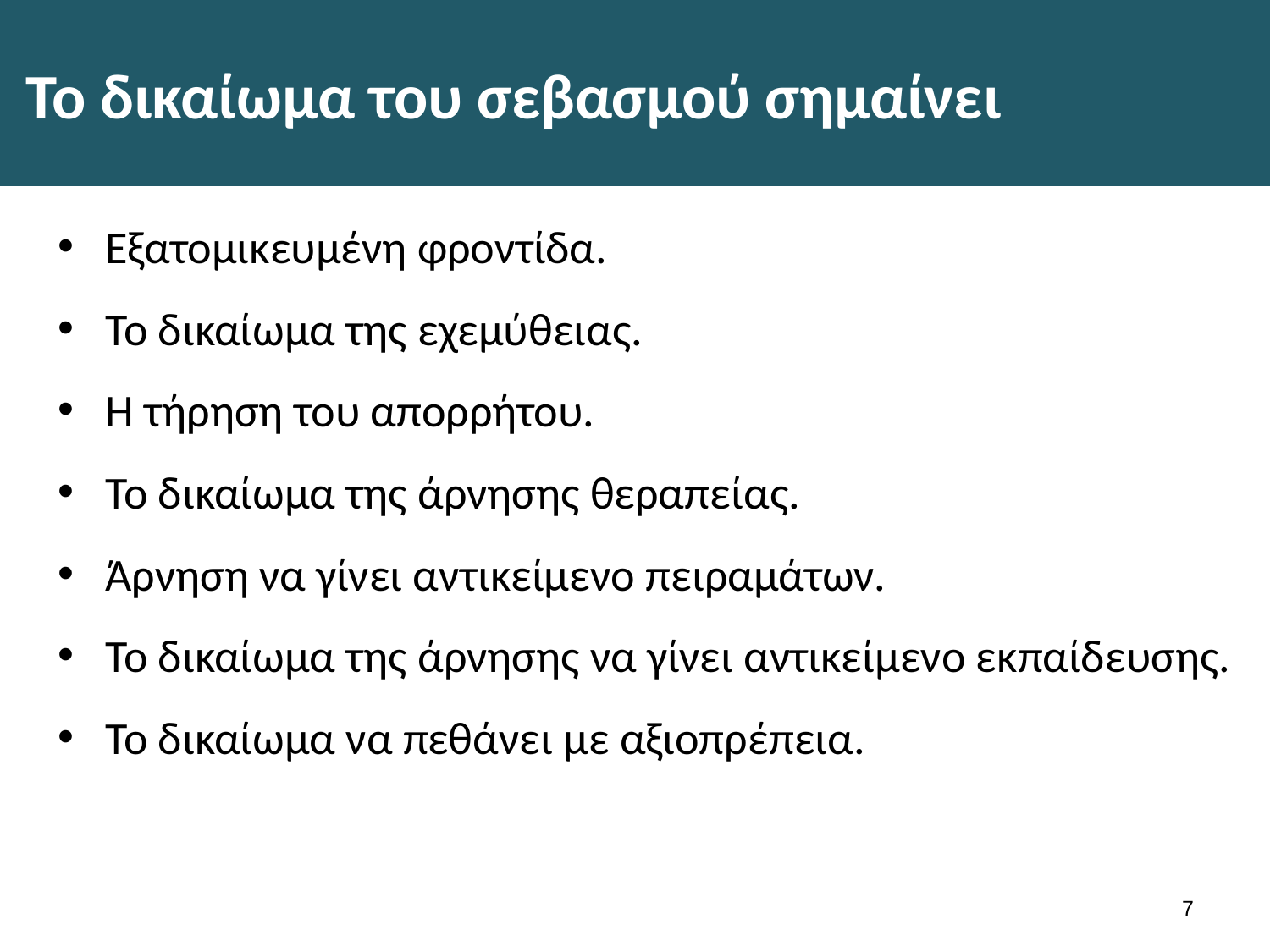

# Το δικαίωμα του σεβασμού σημαίνει
Εξατομικευμένη φροντίδα.
Το δικαίωμα της εχεμύθειας.
Η τήρηση του απορρήτου.
Το δικαίωμα της άρνησης θεραπείας.
Άρνηση να γίνει αντικείμενο πειραμάτων.
Το δικαίωμα της άρνησης να γίνει αντικείμενο εκπαίδευσης.
Το δικαίωμα να πεθάνει με αξιοπρέπεια.
7